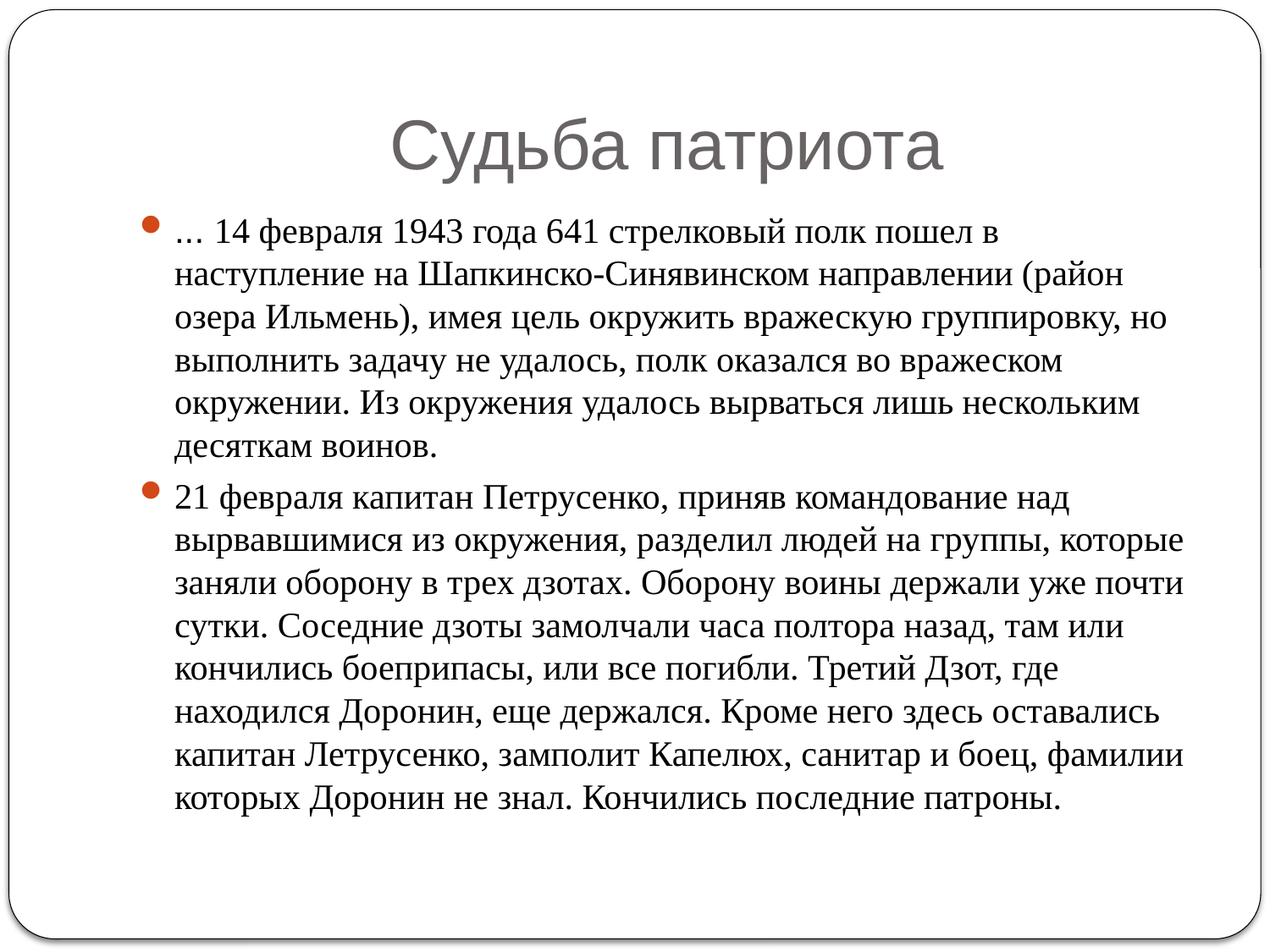

# Судьба патриота
... 14 февраля 1943 года 641 стрелковый полк пошел в наступление на Шапкинско-Синявинском направлении (район озера Ильмень), имея цель окружить вражескую группировку, но выполнить задачу не удалось, полк оказался во вражеском окружении. Из окружения удалось вырваться лишь нескольким десяткам воинов.
21 февраля капитан Петрусенко, приняв командование над вырвавшимися из окружения, разделил людей на группы, которые заняли оборону в трех дзотах. Оборону воины держали уже почти сутки. Соседние дзоты замолчали часа полтора назад, там или кончились боеприпасы, или все погибли. Третий Дзот, где находился Доронин, еще держался. Кроме него здесь оставались капитан Летрусенко, замполит Капелюх, санитар и боец, фамилии которых Доронин не знал. Кончились последние патроны.